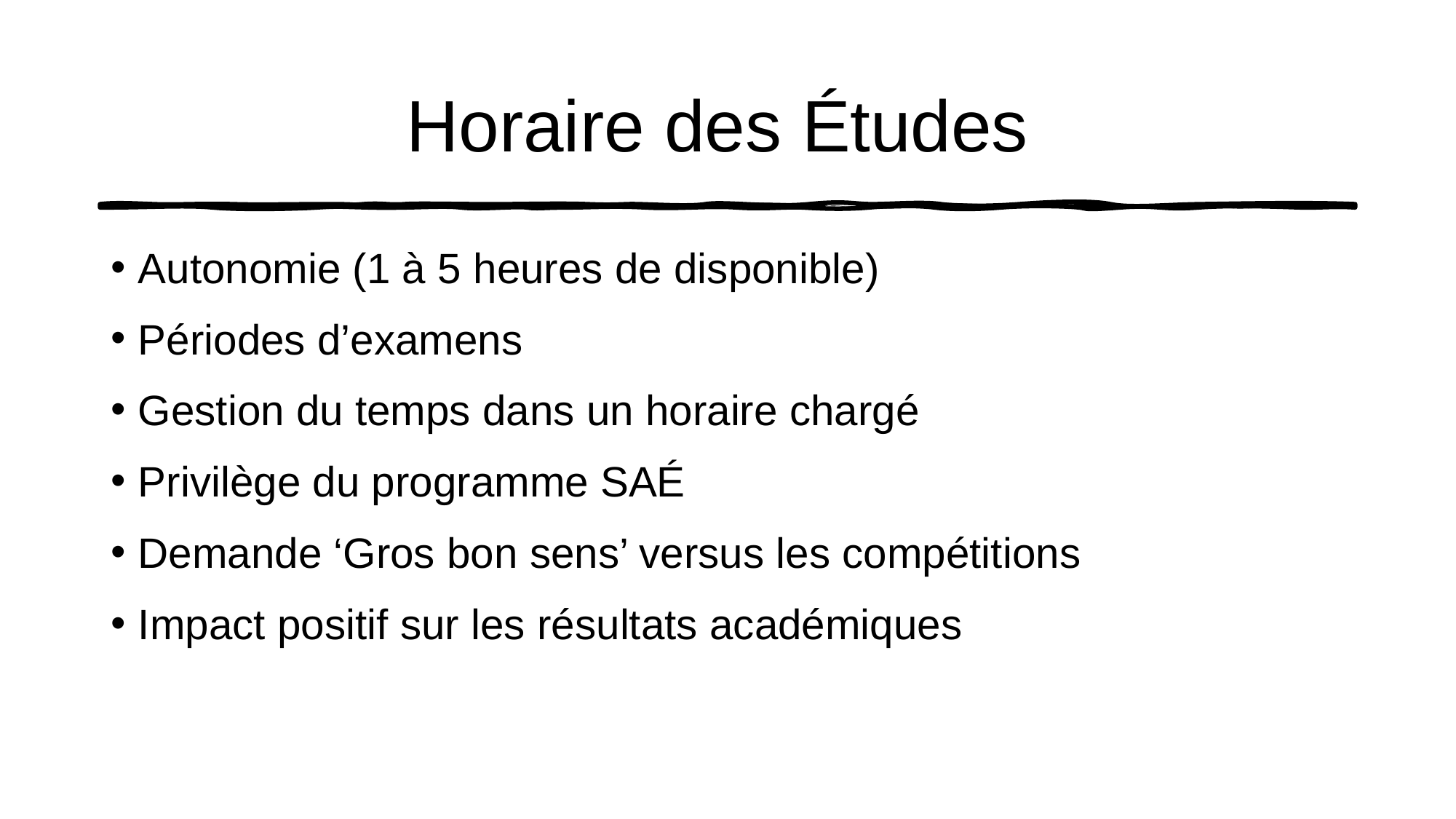

# Horaire des Études
Autonomie (1 à 5 heures de disponible)
Périodes d’examens
Gestion du temps dans un horaire chargé
Privilège du programme SAÉ
Demande ‘Gros bon sens’ versus les compétitions
Impact positif sur les résultats académiques